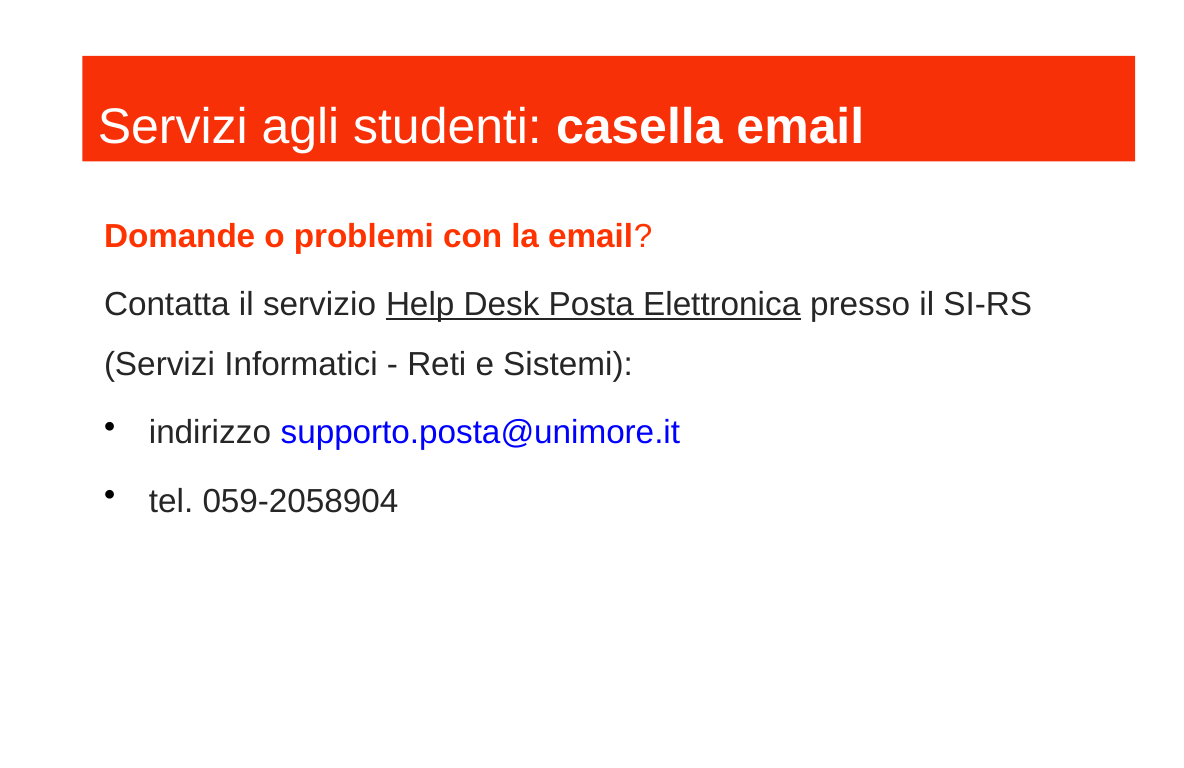

Servizi agli studenti: casella email
Domande o problemi con la email?
Contatta il servizio Help Desk Posta Elettronica presso il SI-RS (Servizi Informatici - Reti e Sistemi):
 indirizzo supporto.posta@unimore.it
 tel. 059-2058904